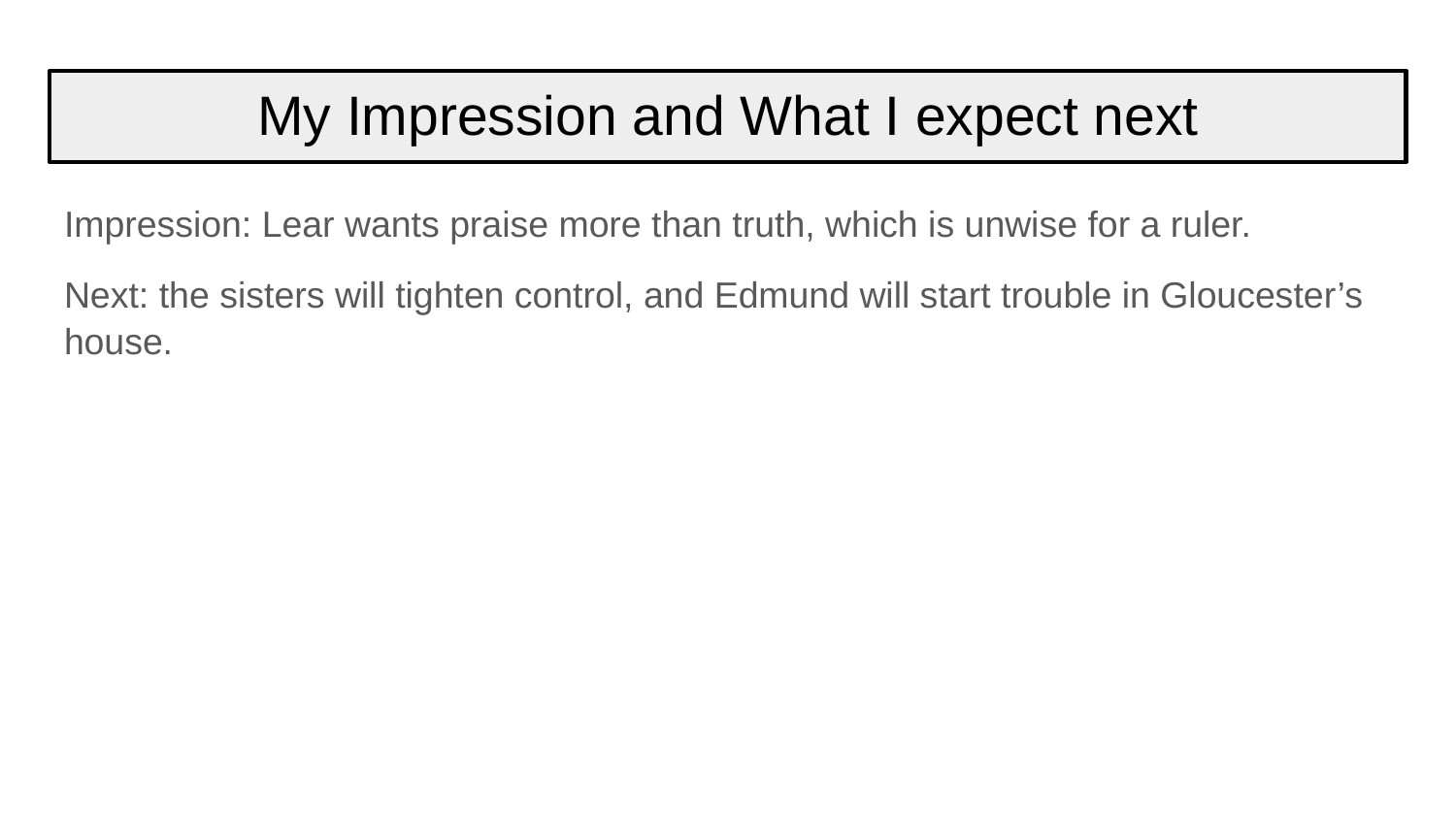

# My Impression and What I expect next
Impression: Lear wants praise more than truth, which is unwise for a ruler.
Next: the sisters will tighten control, and Edmund will start trouble in Gloucester’s house.